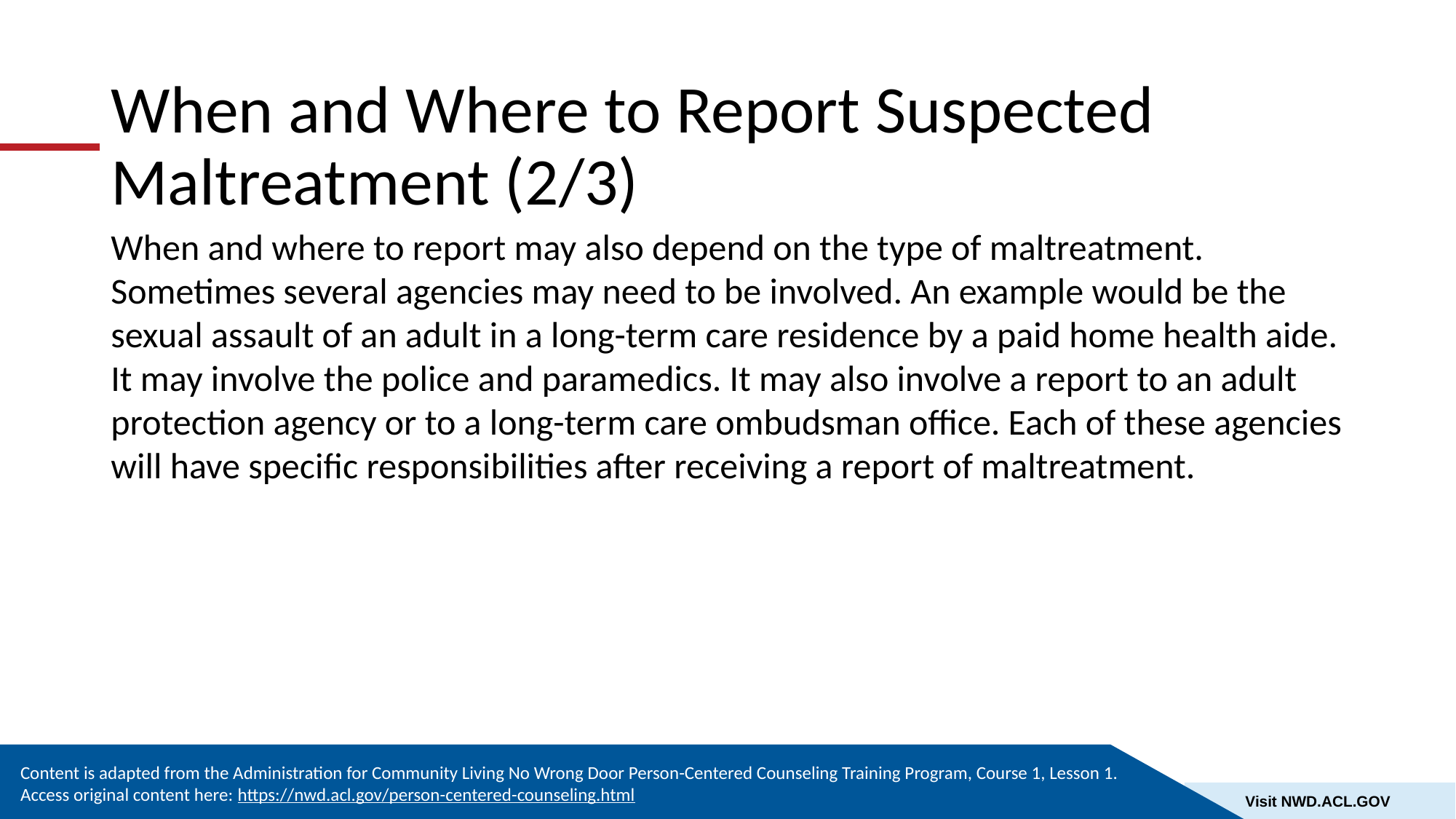

# When and Where to Report Suspected Maltreatment (2/3)
When and where to report may also depend on the type of maltreatment. Sometimes several agencies may need to be involved. An example would be the sexual assault of an adult in a long-term care residence by a paid home health aide. It may involve the police and paramedics. It may also involve a report to an adult protection agency or to a long-term care ombudsman office. Each of these agencies will have specific responsibilities after receiving a report of maltreatment.